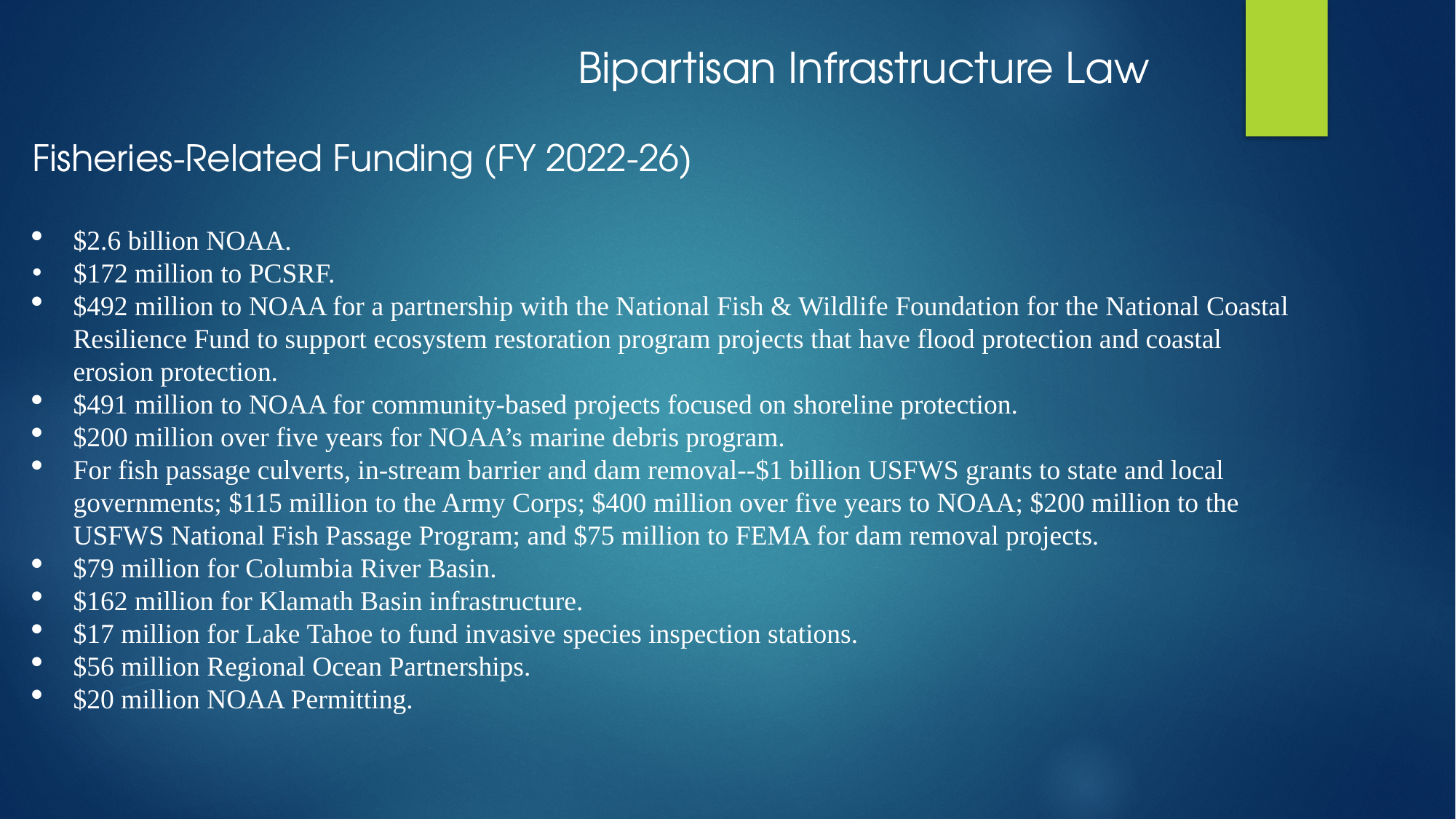

Bipartisan Infrastructure Law

Fisheries-Related Funding (FY 2022-26)

$2.6 billion NOAA.
 $172 million to PCSRF.
$492 million to NOAA for a partnership with the National Fish & Wildlife Foundation for the National Coastal Resilience Fund to support ecosystem restoration program projects that have flood protection and coastal erosion protection.
$491 million to NOAA for community-based projects focused on shoreline protection.
$200 million over five years for NOAA’s marine debris program.
For fish passage culverts, in-stream barrier and dam removal--$1 billion USFWS grants to state and local governments; $115 million to the Army Corps; $400 million over five years to NOAA; $200 million to the USFWS National Fish Passage Program; and $75 million to FEMA for dam removal projects.
$79 million for Columbia River Basin.
$162 million for Klamath Basin infrastructure.
$17 million for Lake Tahoe to fund invasive species inspection stations.
$56 million Regional Ocean Partnerships.
$20 million NOAA Permitting.